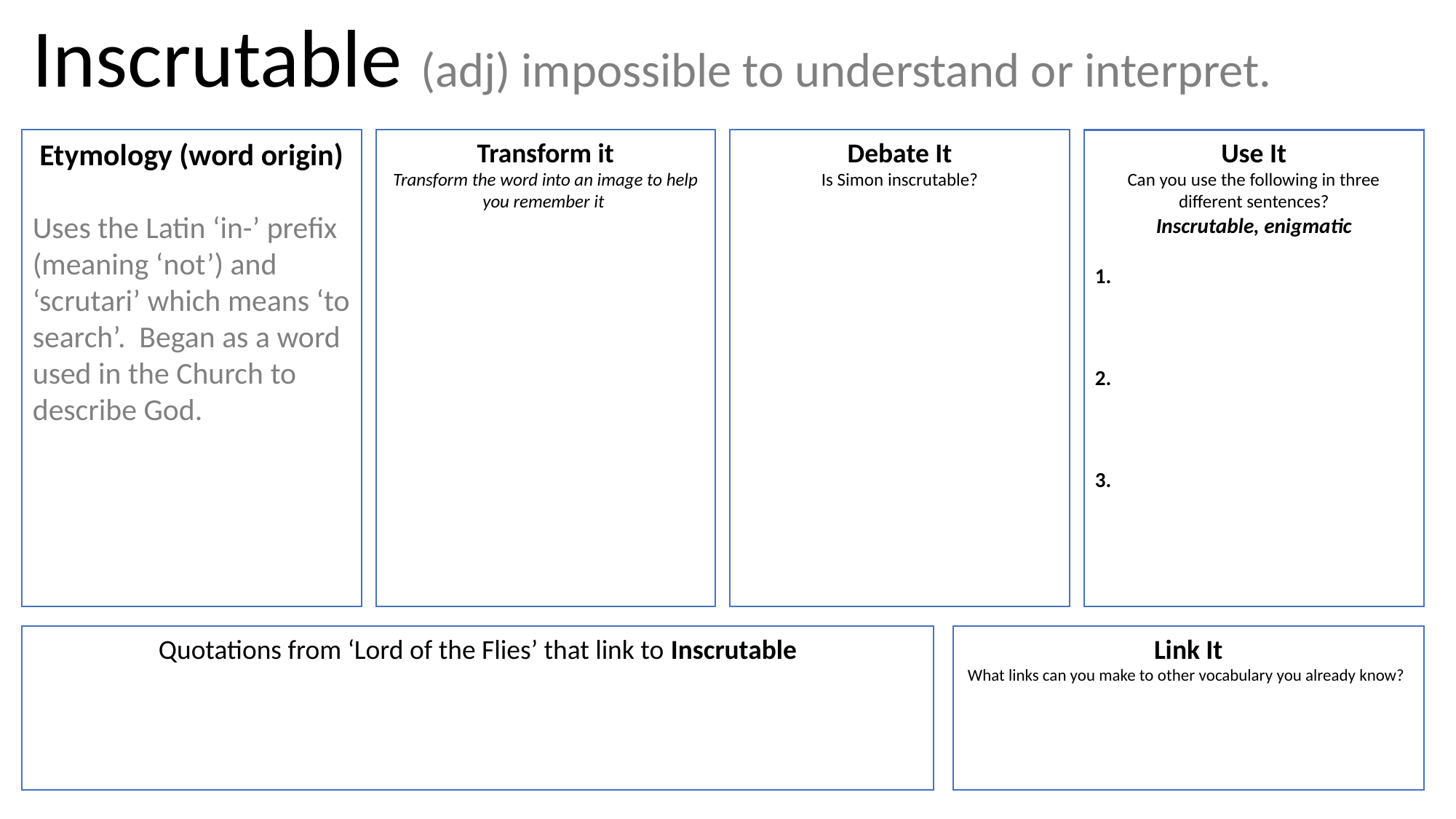

Inscrutable (adj) impossible to understand or interpret.
Etymology (word origin)

Uses the Latin ‘in-’ prefix (meaning ‘not’) and ‘scrutari’ which means ‘to search’.  Began as a word used in the Church to describe God.
Transform it
Transform the word into an image to help you remember it
Debate It
Is Simon inscrutable?
Use It
Can you use the following in three different sentences?
Inscrutable, enigmatic

Quotations from ‘Lord of the Flies’ that link to Inscrutable
Link It
What links can you make to other vocabulary you already know?